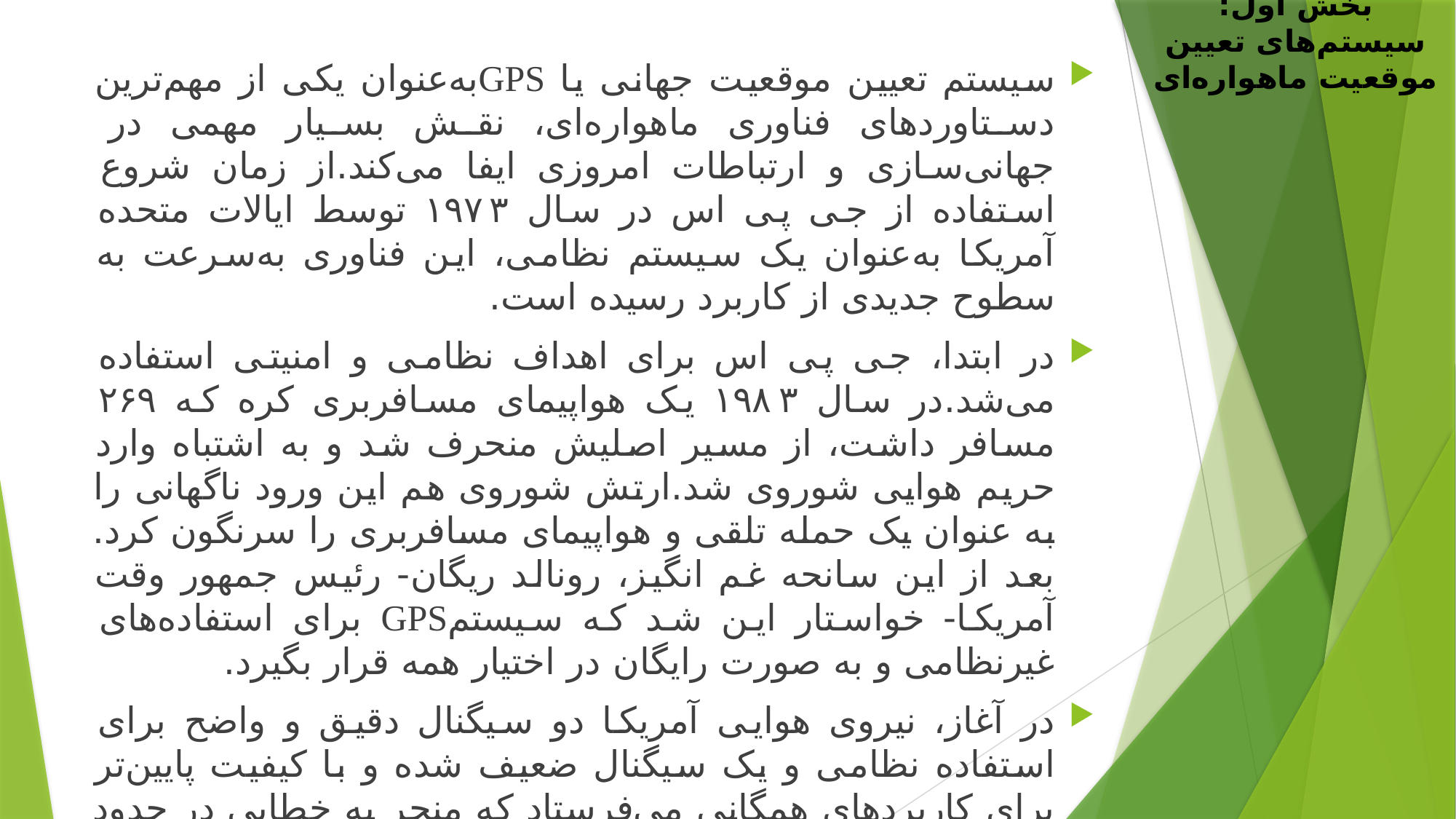

بخش اول: سیستم‌های تعیین موقعیت ماهواره‌ای
سیستم تعیین موقعیت جهانی یا GPSبه‌عنوان یکی از مهم‌ترین دستاوردهای فناوری ماهواره‌ای، نقش بسیار مهمی در جهانی‌سازی و ارتباطات امروزی ایفا می‌کند.از زمان شروع استفاده از جی پی اس در سال ۱۹۷۳ توسط ایالات متحده آمریکا به‌عنوان یک سیستم نظامی، این فناوری به‌سرعت به سطوح جدیدی از کاربرد رسیده است.
در ابتدا، جی پی اس برای اهداف نظامی و امنیتی استفاده می‌شد.در سال ۱۹۸۳ یک هواپیمای مسافربری کره که ۲۶۹ مسافر داشت، از مسیر اصلیش منحرف شد و به اشتباه وارد حریم هوایی شوروی شد.ارتش شوروی هم این ورود ناگهانی را به عنوان یک حمله تلقی و هواپیمای مسافربری را سرنگون کرد. بعد از این سانحه غم انگیز، رونالد ریگان- رئیس جمهور وقت آمریکا- خواستار این شد که سیستمGPS برای استفاده‌های غیرنظامی و به صورت رایگان در اختیار همه قرار بگیرد.
در آغاز، نیروی هوایی آمریکا دو سیگنال دقیق و واضح برای استفاده نظامی و یک سیگنال ضعیف شده و با کیفیت پایین‌تر برای کاربردهای همگانی می‌فرستاد که منجر به خطایی در حدود 100 متر می‌شد. در نهایت در سال ۲۰۰۰ (میلادی) در زمان رییس جمهور - بیل کلینتون- سیگنال با کیفیت بالا در اختیار همگان قرار گرفت.